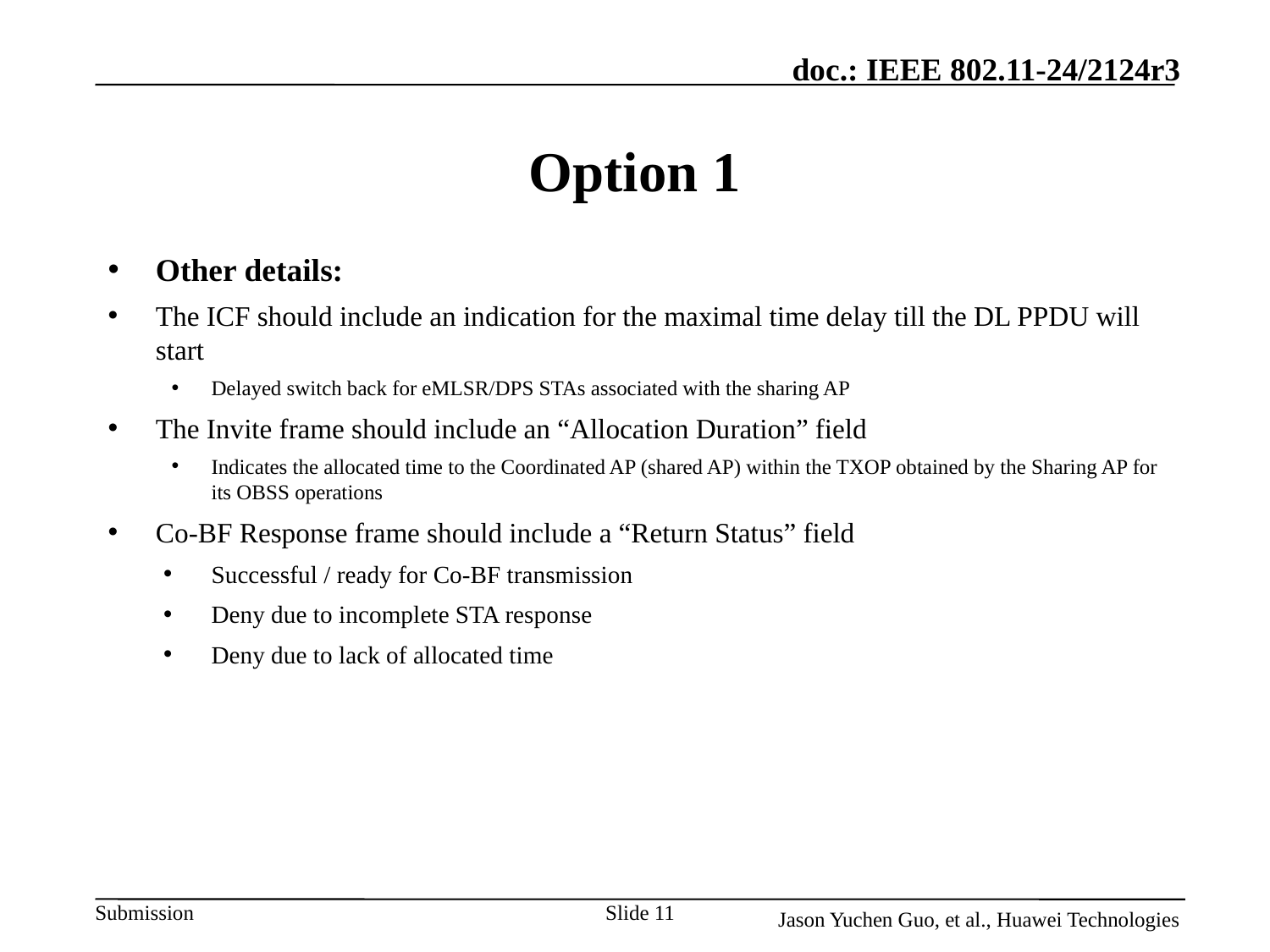

# Option 1
Other details:
The ICF should include an indication for the maximal time delay till the DL PPDU will start
Delayed switch back for eMLSR/DPS STAs associated with the sharing AP
The Invite frame should include an “Allocation Duration” field
Indicates the allocated time to the Coordinated AP (shared AP) within the TXOP obtained by the Sharing AP for its OBSS operations
Co-BF Response frame should include a “Return Status” field
Successful / ready for Co-BF transmission
Deny due to incomplete STA response
Deny due to lack of allocated time

Slide 11